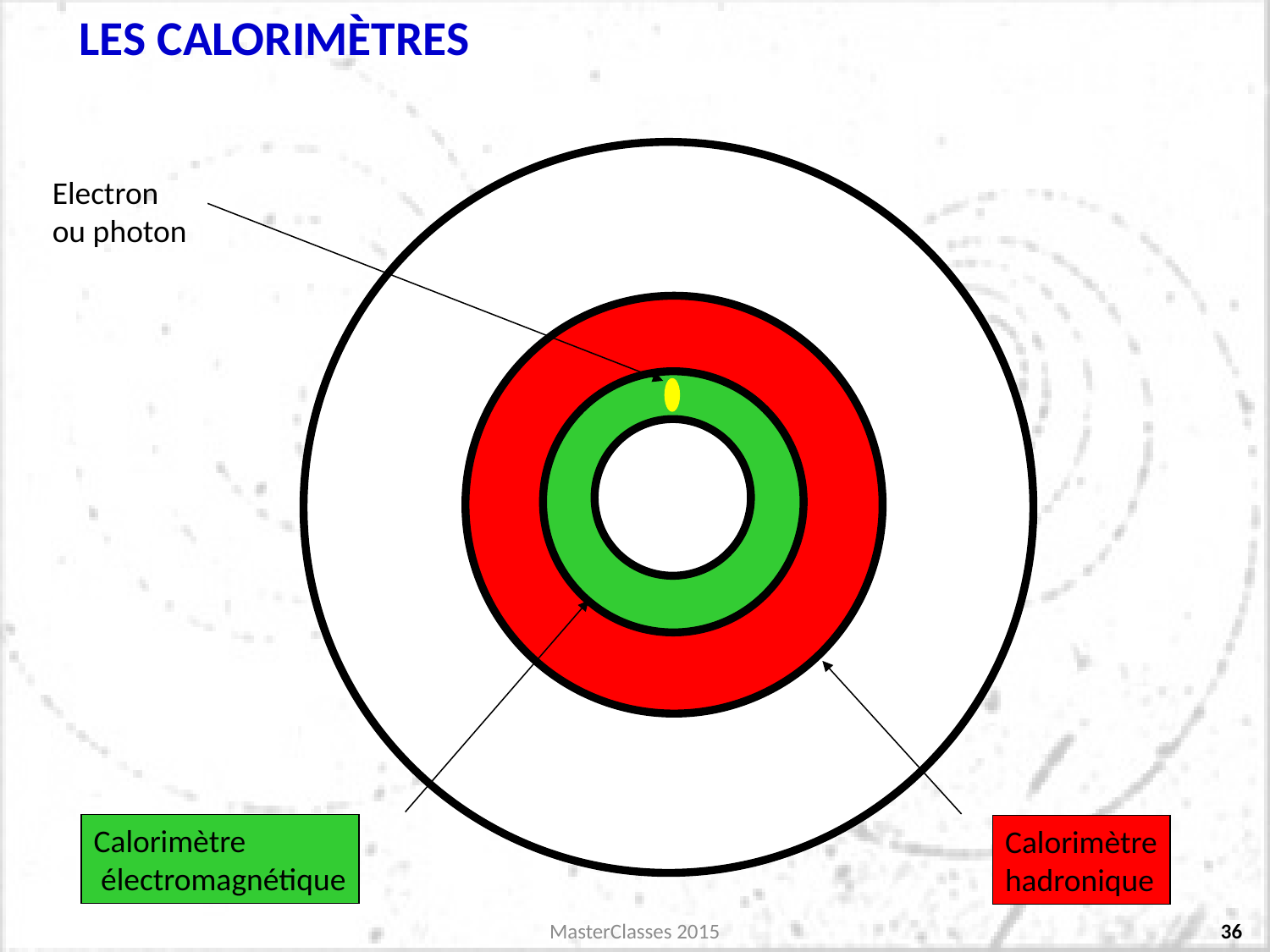

# Les calorimètres

Electron
ou photon

Calorimètre
 électromagnétique
Calorimètre
hadronique
MasterClasses 2015
36